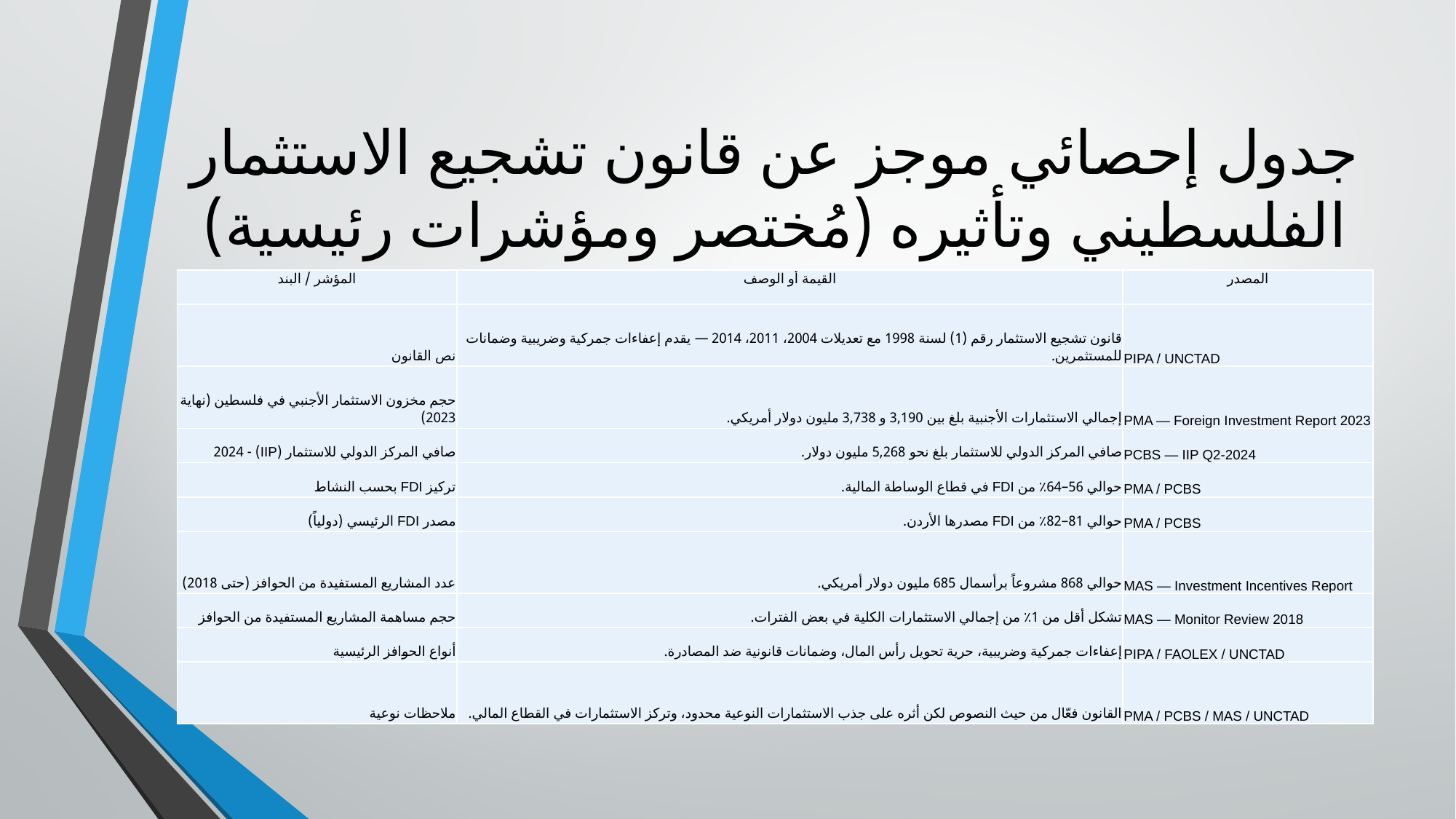

# جدول إحصائي موجز عن قانون تشجيع الاستثمار الفلسطيني وتأثيره (مُختصر ومؤشرات رئيسية)
| المؤشر / البند | القيمة أو الوصف | المصدر |
| --- | --- | --- |
| نص القانون | قانون تشجيع الاستثمار رقم (1) لسنة 1998 مع تعديلات 2004، 2011، 2014 — يقدم إعفاءات جمركية وضريبية وضمانات للمستثمرين. | PIPA / UNCTAD |
| حجم مخزون الاستثمار الأجنبي في فلسطين (نهاية 2023) | إجمالي الاستثمارات الأجنبية بلغ بين 3,190 و 3,738 مليون دولار أمريكي. | PMA — Foreign Investment Report 2023 |
| صافي المركز الدولي للاستثمار (IIP) - 2024 | صافي المركز الدولي للاستثمار بلغ نحو 5,268 مليون دولار. | PCBS — IIP Q2-2024 |
| تركيز FDI بحسب النشاط | حوالي 56–64٪ من FDI في قطاع الوساطة المالية. | PMA / PCBS |
| مصدر FDI الرئيسي (دولياً) | حوالي 81–82٪ من FDI مصدرها الأردن. | PMA / PCBS |
| عدد المشاريع المستفيدة من الحوافز (حتى 2018) | حوالي 868 مشروعاً برأسمال 685 مليون دولار أمريكي. | MAS — Investment Incentives Report |
| حجم مساهمة المشاريع المستفيدة من الحوافز | تشكل أقل من 1٪ من إجمالي الاستثمارات الكلية في بعض الفترات. | MAS — Monitor Review 2018 |
| أنواع الحوافز الرئيسية | إعفاءات جمركية وضريبية، حرية تحويل رأس المال، وضمانات قانونية ضد المصادرة. | PIPA / FAOLEX / UNCTAD |
| ملاحظات نوعية | القانون فعّال من حيث النصوص لكن أثره على جذب الاستثمارات النوعية محدود، وتركز الاستثمارات في القطاع المالي. | PMA / PCBS / MAS / UNCTAD |